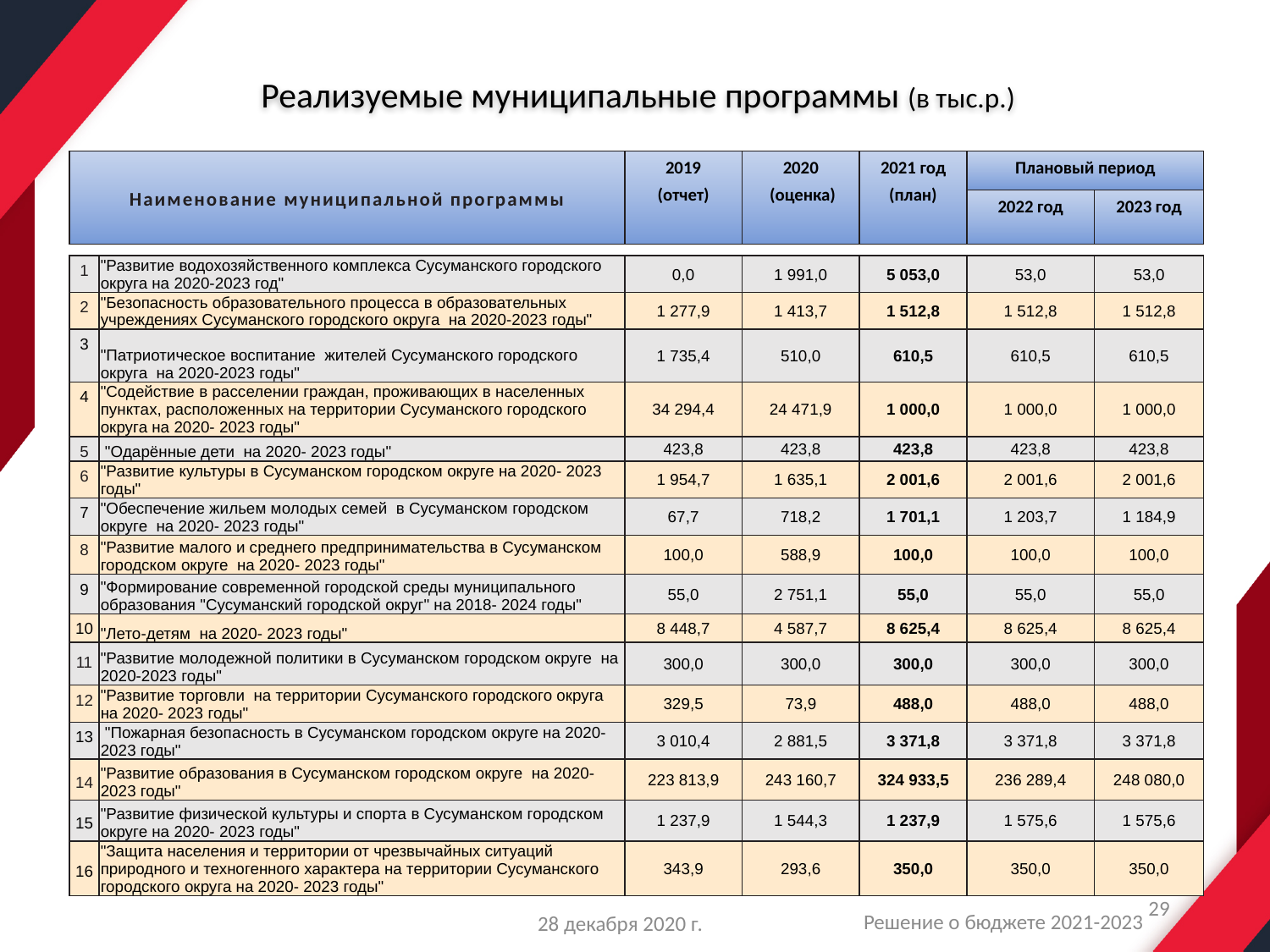

# Реализуемые муниципальные программы (в тыс.р.)
| Наименование муниципальной программы |  | 2019 (отчет) | 2020 (оценка) | 2021 год (план) | Плановый период |  |
| --- | --- | --- | --- | --- | --- | --- |
|  |  |  |  |  | 2022 год | 2023 год |
|  |  |  |  |  |  |  |
| 1 | "Развитие водохозяйственного комплекса Сусуманского городского округа на 2020-2023 год" | 0,0 | 1 991,0 | 5 053,0 | 53,0 | 53,0 |
| 2 | "Безопасность образовательного процесса в образовательных учреждениях Сусуманского городского округа на 2020-2023 годы" | 1 277,9 | 1 413,7 | 1 512,8 | 1 512,8 | 1 512,8 |
| 3 | "Патриотическое воспитание жителей Сусуманского городского округа на 2020-2023 годы" | 1 735,4 | 510,0 | 610,5 | 610,5 | 610,5 |
| 4 | "Содействие в расселении граждан, проживающих в населенных пунктах, расположенных на территории Сусуманского городского округа на 2020- 2023 годы" | 34 294,4 | 24 471,9 | 1 000,0 | 1 000,0 | 1 000,0 |
| 5 | "Одарённые дети на 2020- 2023 годы" | 423,8 | 423,8 | 423,8 | 423,8 | 423,8 |
| 6 | "Развитие культуры в Сусуманском городском округе на 2020- 2023 годы" | 1 954,7 | 1 635,1 | 2 001,6 | 2 001,6 | 2 001,6 |
| 7 | "Обеспечение жильем молодых семей в Сусуманском городском округе на 2020- 2023 годы" | 67,7 | 718,2 | 1 701,1 | 1 203,7 | 1 184,9 |
| 8 | "Развитие малого и среднего предпринимательства в Сусуманском городском округе на 2020- 2023 годы" | 100,0 | 588,9 | 100,0 | 100,0 | 100,0 |
| 9 | "Формирование современной городской среды муниципального образования "Сусуманский городской округ" на 2018- 2024 годы" | 55,0 | 2 751,1 | 55,0 | 55,0 | 55,0 |
| 10 | "Лето-детям на 2020- 2023 годы" | 8 448,7 | 4 587,7 | 8 625,4 | 8 625,4 | 8 625,4 |
| 11 | "Развитие молодежной политики в Сусуманском городском округе на 2020-2023 годы" | 300,0 | 300,0 | 300,0 | 300,0 | 300,0 |
| 12 | "Развитие торговли на территории Сусуманского городского округа на 2020- 2023 годы" | 329,5 | 73,9 | 488,0 | 488,0 | 488,0 |
| 13 | "Пожарная безопасность в Сусуманском городском округе на 2020- 2023 годы" | 3 010,4 | 2 881,5 | 3 371,8 | 3 371,8 | 3 371,8 |
| 14 | "Развитие образования в Сусуманском городском округе на 2020- 2023 годы" | 223 813,9 | 243 160,7 | 324 933,5 | 236 289,4 | 248 080,0 |
| 15 | "Развитие физической культуры и спорта в Сусуманском городском округе на 2020- 2023 годы" | 1 237,9 | 1 544,3 | 1 237,9 | 1 575,6 | 1 575,6 |
| 16 | "Защита населения и территории от чрезвычайных ситуаций природного и техногенного характера на территории Сусуманского городского округа на 2020- 2023 годы" | 343,9 | 293,6 | 350,0 | 350,0 | 350,0 |
29
Решение о бюджете 2021-2023
28 декабря 2020 г.